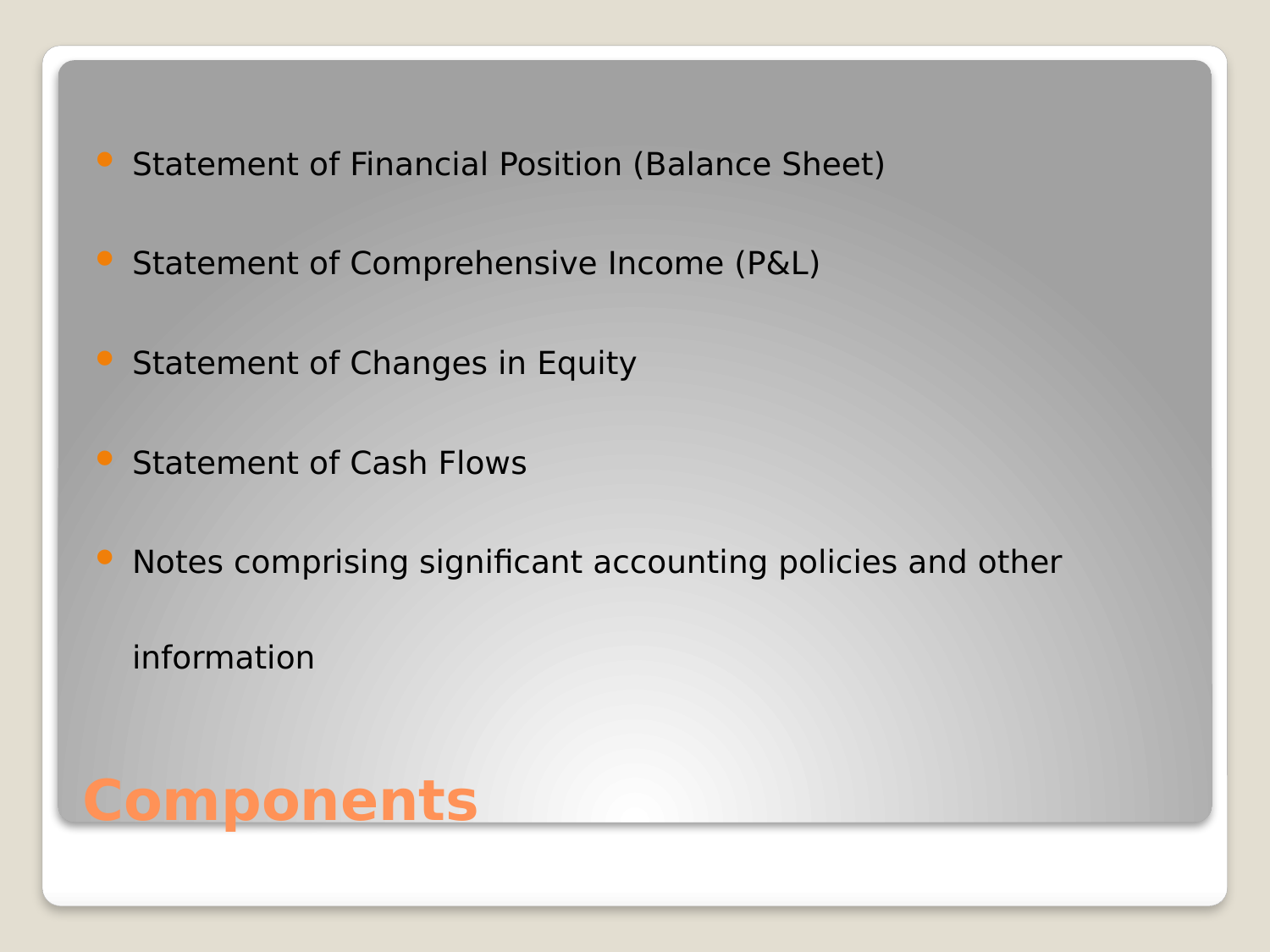

Statement of Financial Position (Balance Sheet)
Statement of Comprehensive Income (P&L)
Statement of Changes in Equity
Statement of Cash Flows
Notes comprising significant accounting policies and other information
# Components